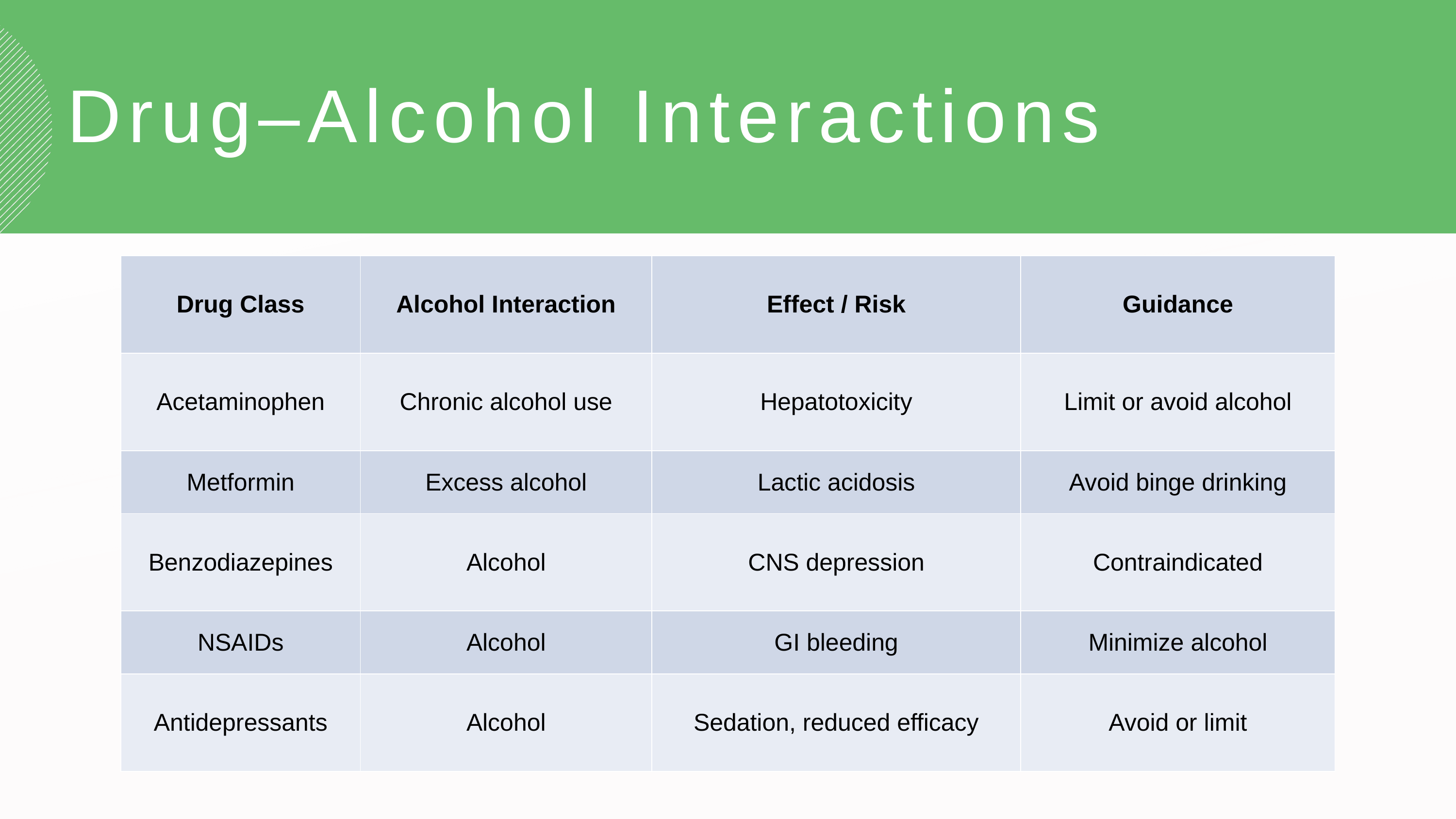

Drug–Alcohol Interactions
| Drug Class | Alcohol Interaction | Effect / Risk | Guidance |
| --- | --- | --- | --- |
| Acetaminophen | Chronic alcohol use | Hepatotoxicity | Limit or avoid alcohol |
| Metformin | Excess alcohol | Lactic acidosis | Avoid binge drinking |
| Benzodiazepines | Alcohol | CNS depression | Contraindicated |
| NSAIDs | Alcohol | GI bleeding | Minimize alcohol |
| Antidepressants | Alcohol | Sedation, reduced efficacy | Avoid or limit |